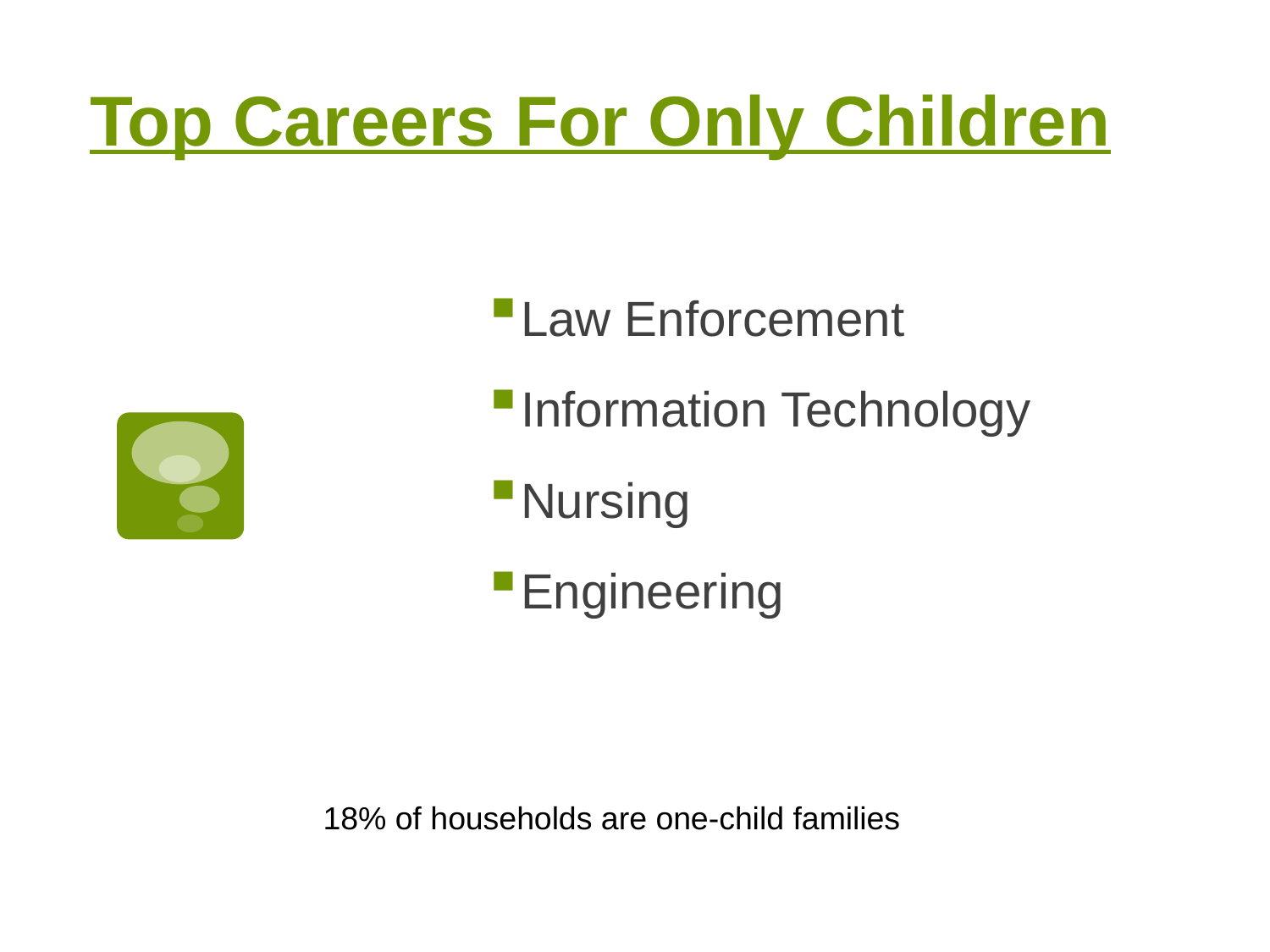

# Top Careers For Only Children
Law Enforcement
Information Technology
Nursing
Engineering
18% of households are one-child families